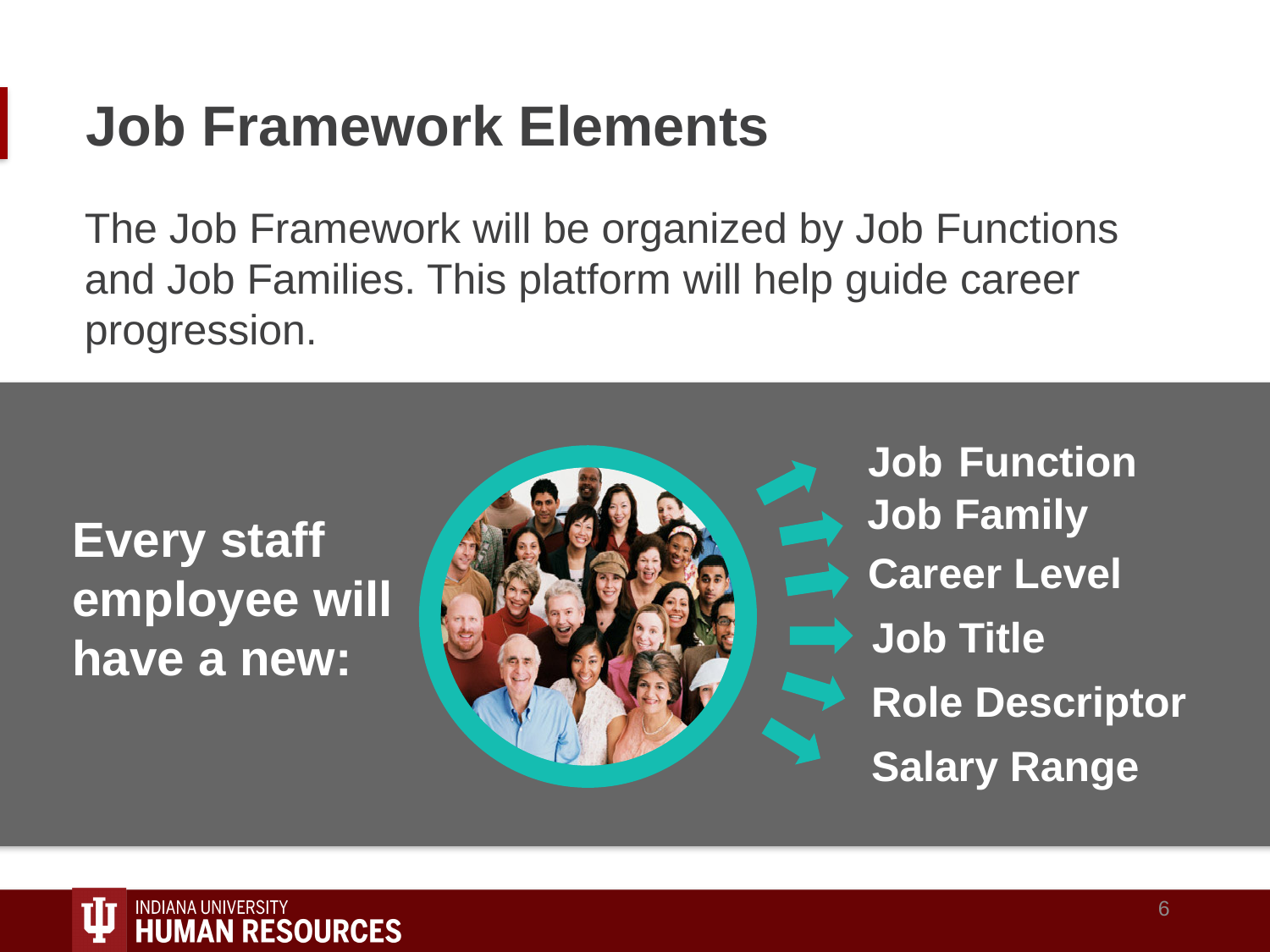

# Job Framework Elements
The Job Framework will be organized by Job Functions and Job Families. This platform will help guide career progression.

Job Function

Job Family
Every staff employee will have a new:
Career Level
Job Title
Role Descriptor
Salary Range
6